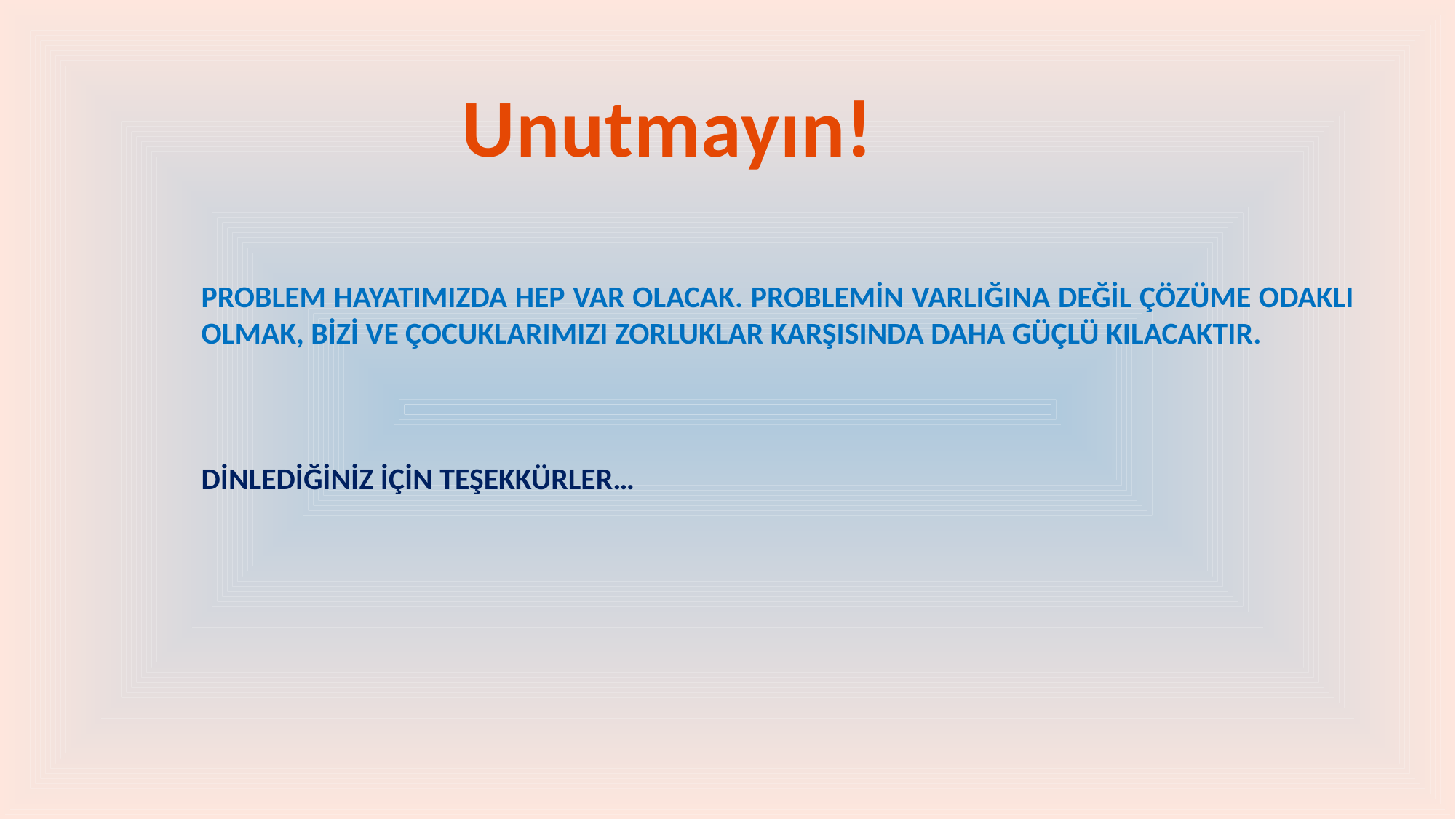

Unutmayın!
PROBLEM HAYATIMIZDA HEP VAR OLACAK. PROBLEMİN VARLIĞINA DEĞİL ÇÖZÜME ODAKLI OLMAK, BİZİ VE ÇOCUKLARIMIZI ZORLUKLAR KARŞISINDA DAHA GÜÇLÜ KILACAKTIR.

DİNLEDİĞİNİZ İÇİN TEŞEKKÜRLER…